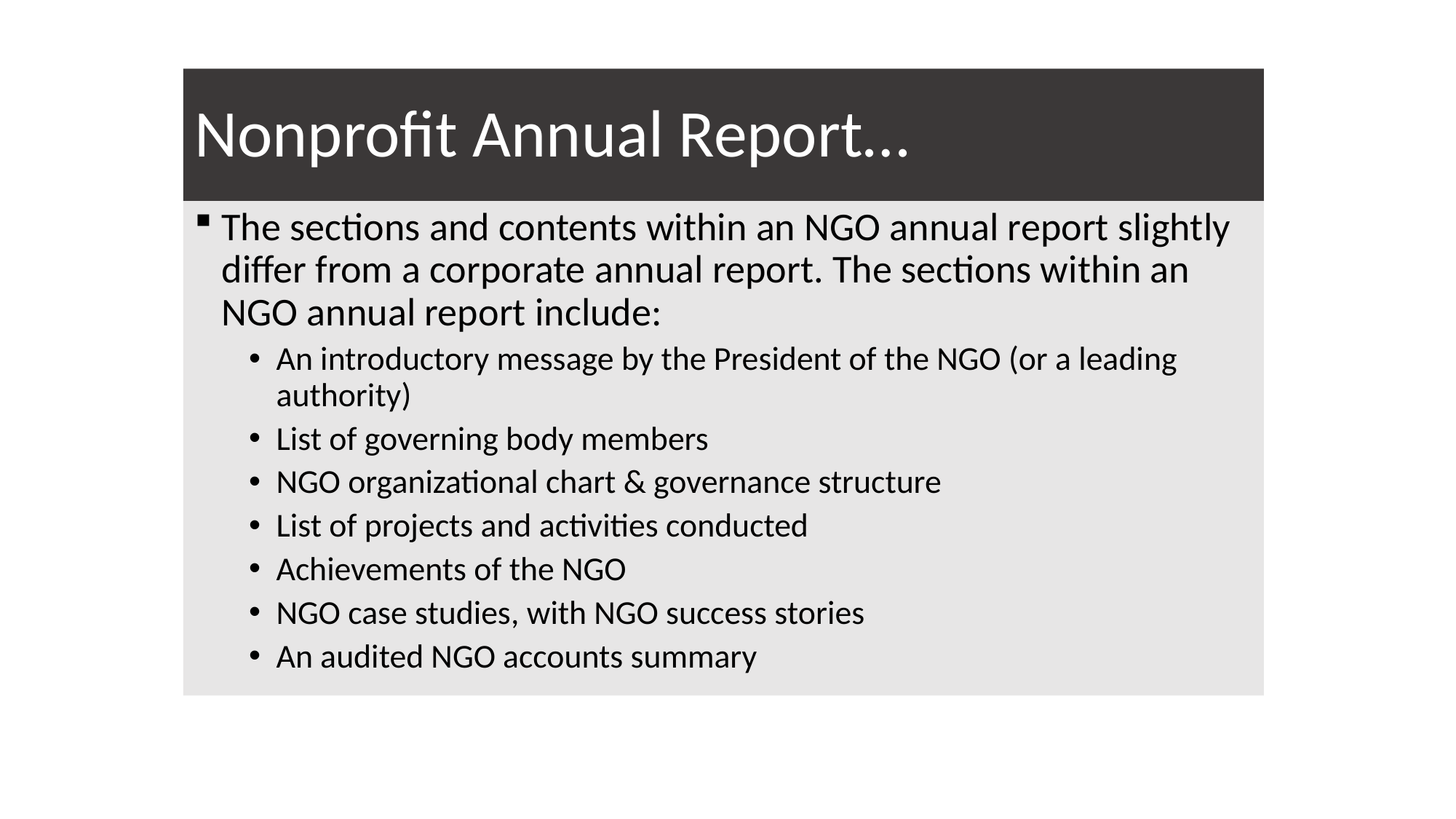

# Nonprofit Annual Report…
The sections and contents within an NGO annual report slightly differ from a corporate annual report. The sections within an NGO annual report include:
An introductory message by the President of the NGO (or a leading authority)
List of governing body members
NGO organizational chart & governance structure
List of projects and activities conducted
Achievements of the NGO
NGO case studies, with NGO success stories
An audited NGO accounts summary